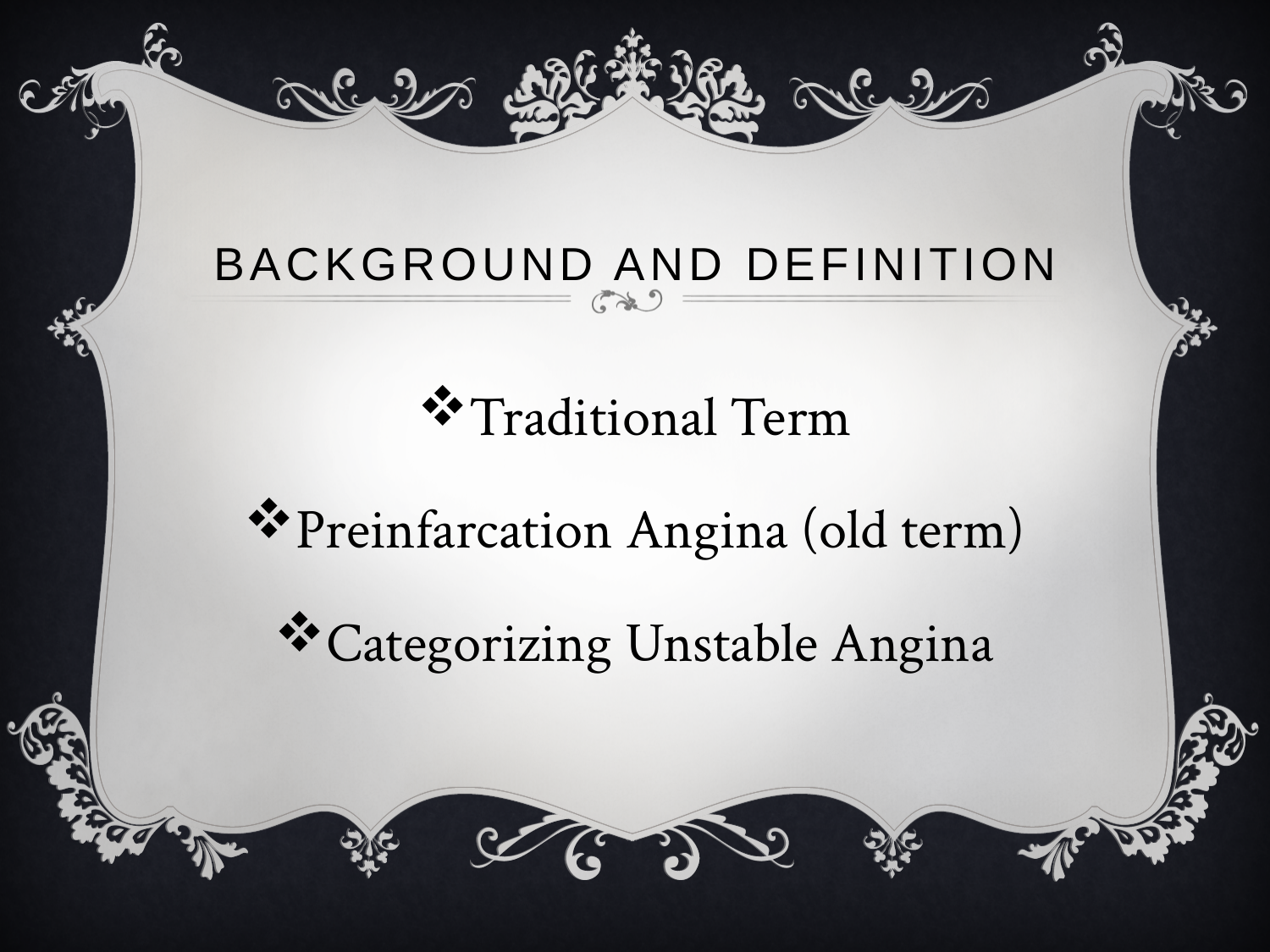

# BACKGROUND AND dEFINITION
Traditional Term
Preinfarcation Angina (old term)
Categorizing Unstable Angina